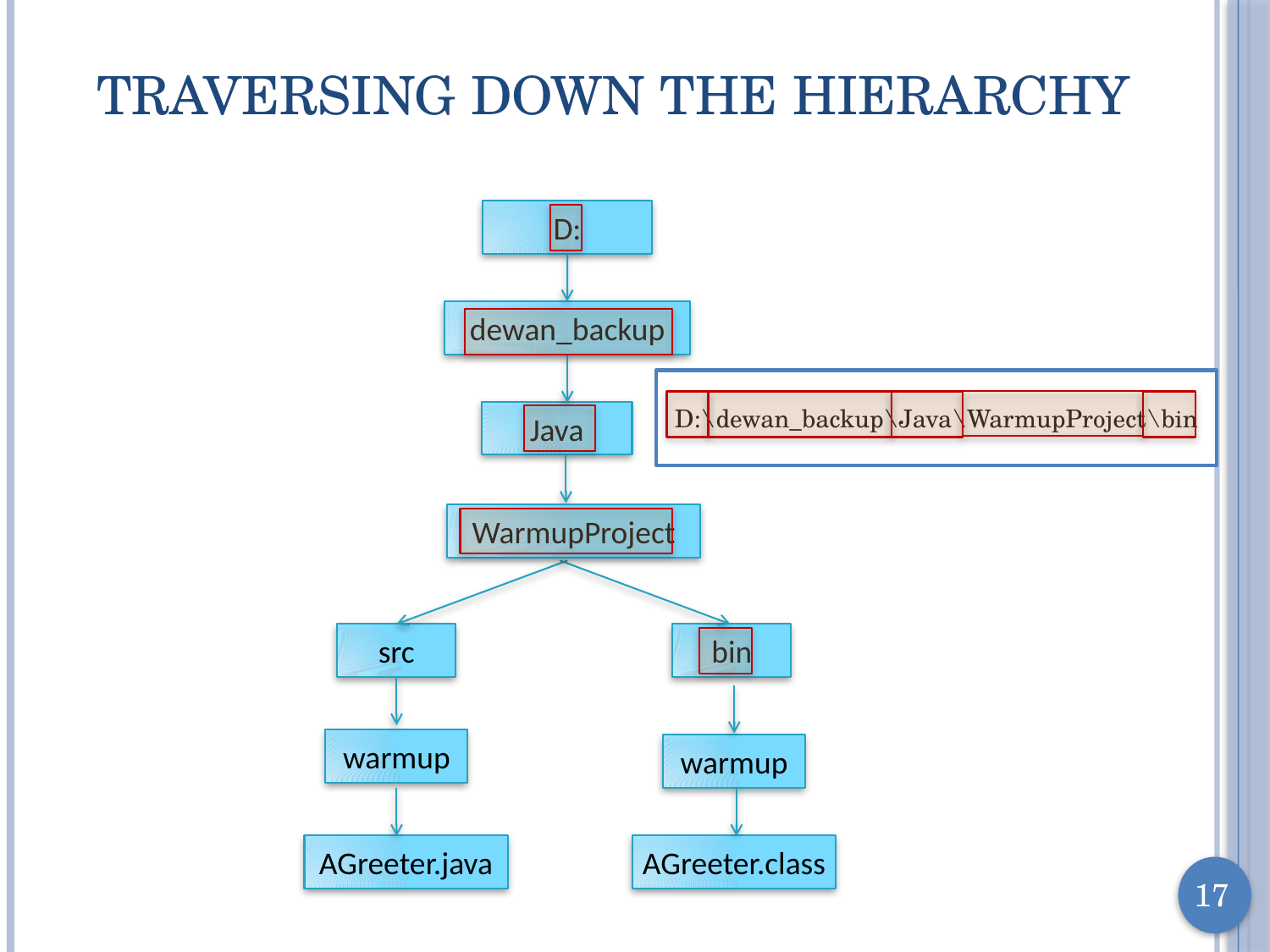

# Traversing Down the Hierarchy
D:

dewan_backup

D:\dewan_backup\Java\WarmupProject\bin

Java

WarmupProject

src
bin

warmup
warmup
AGreeter.java
AGreeter.class